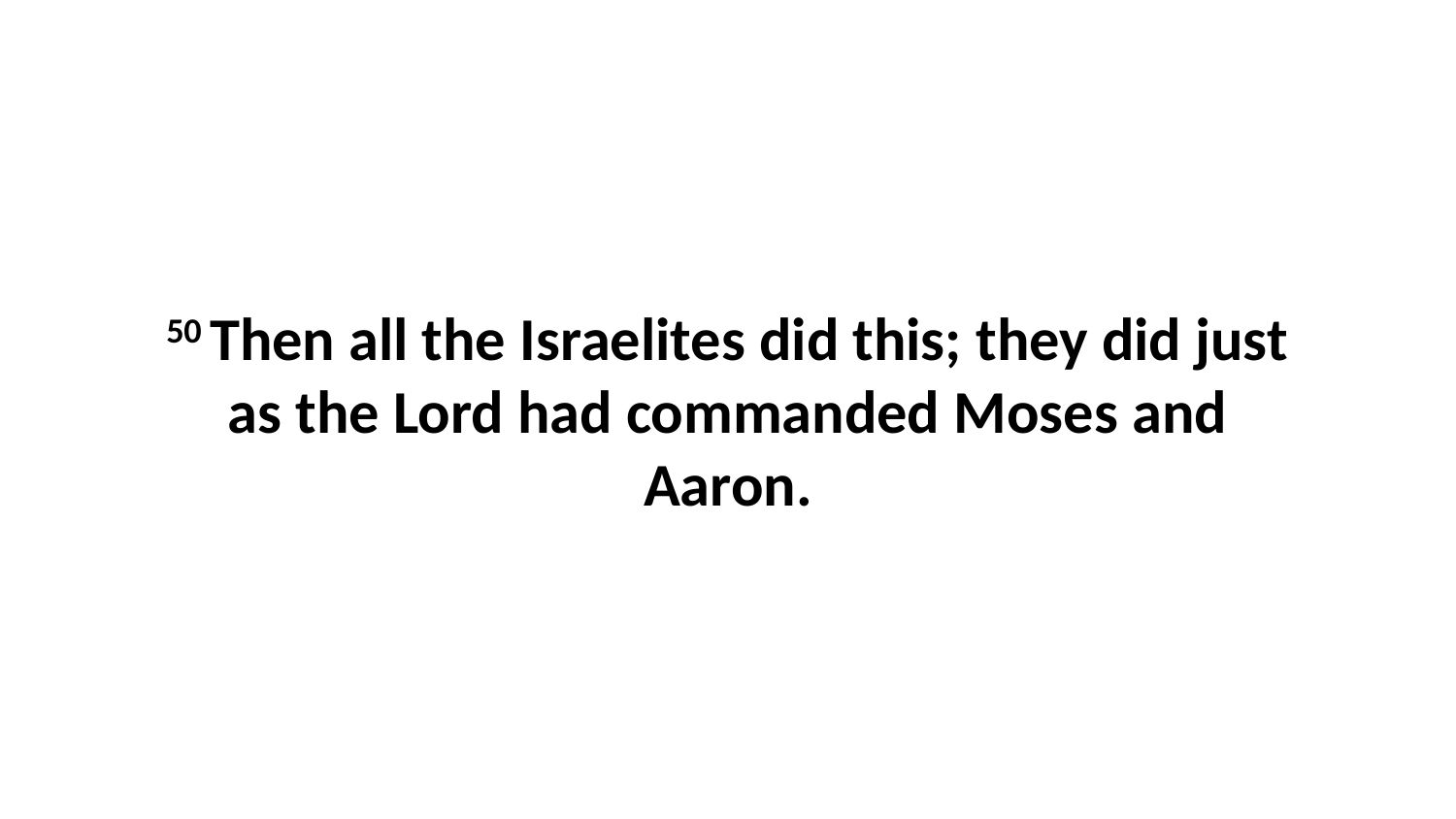

50 Then all the Israelites did this; they did just as the Lord had commanded Moses and Aaron.